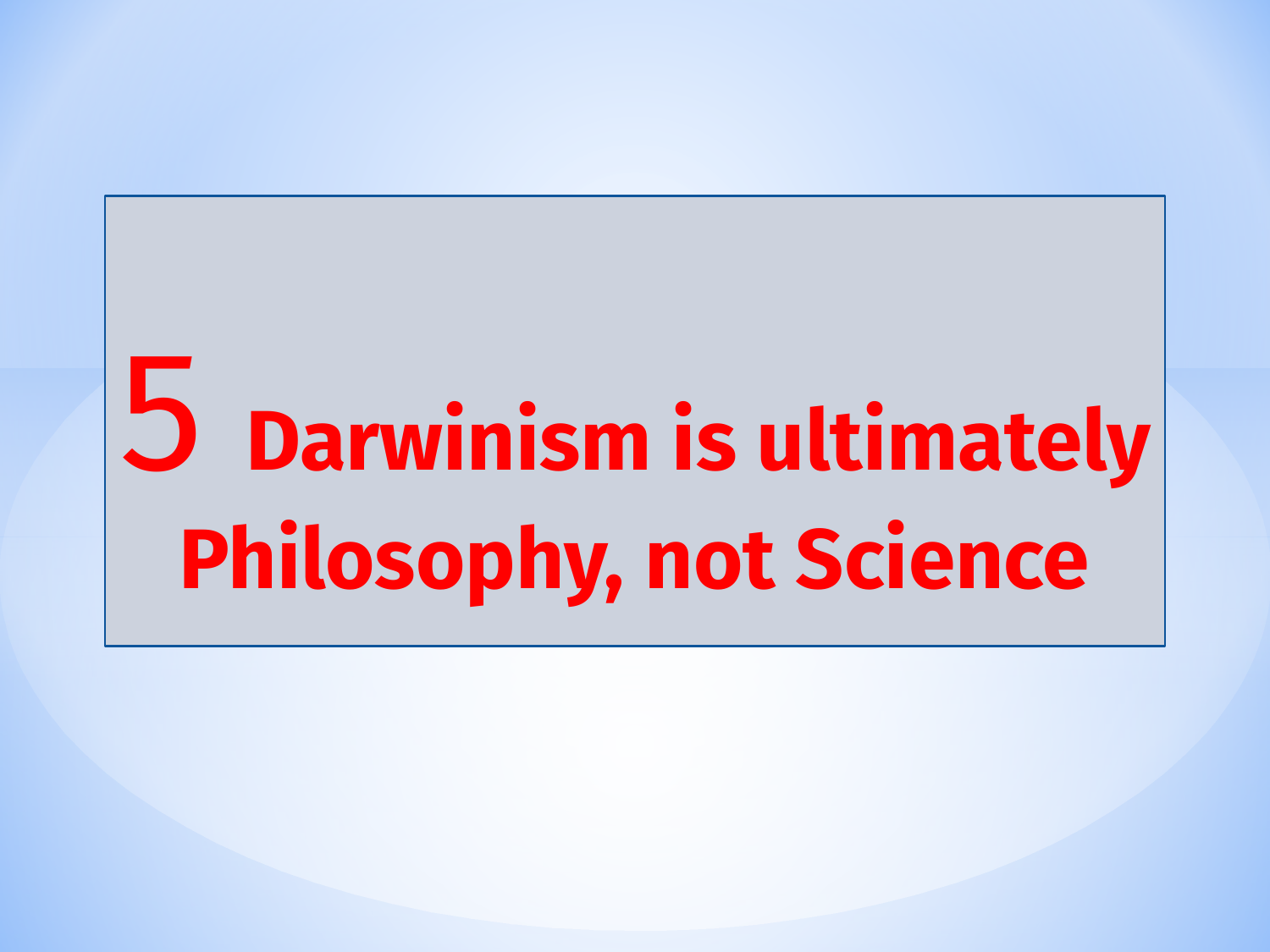

5	Darwinism is ultimately Philosophy, not Science